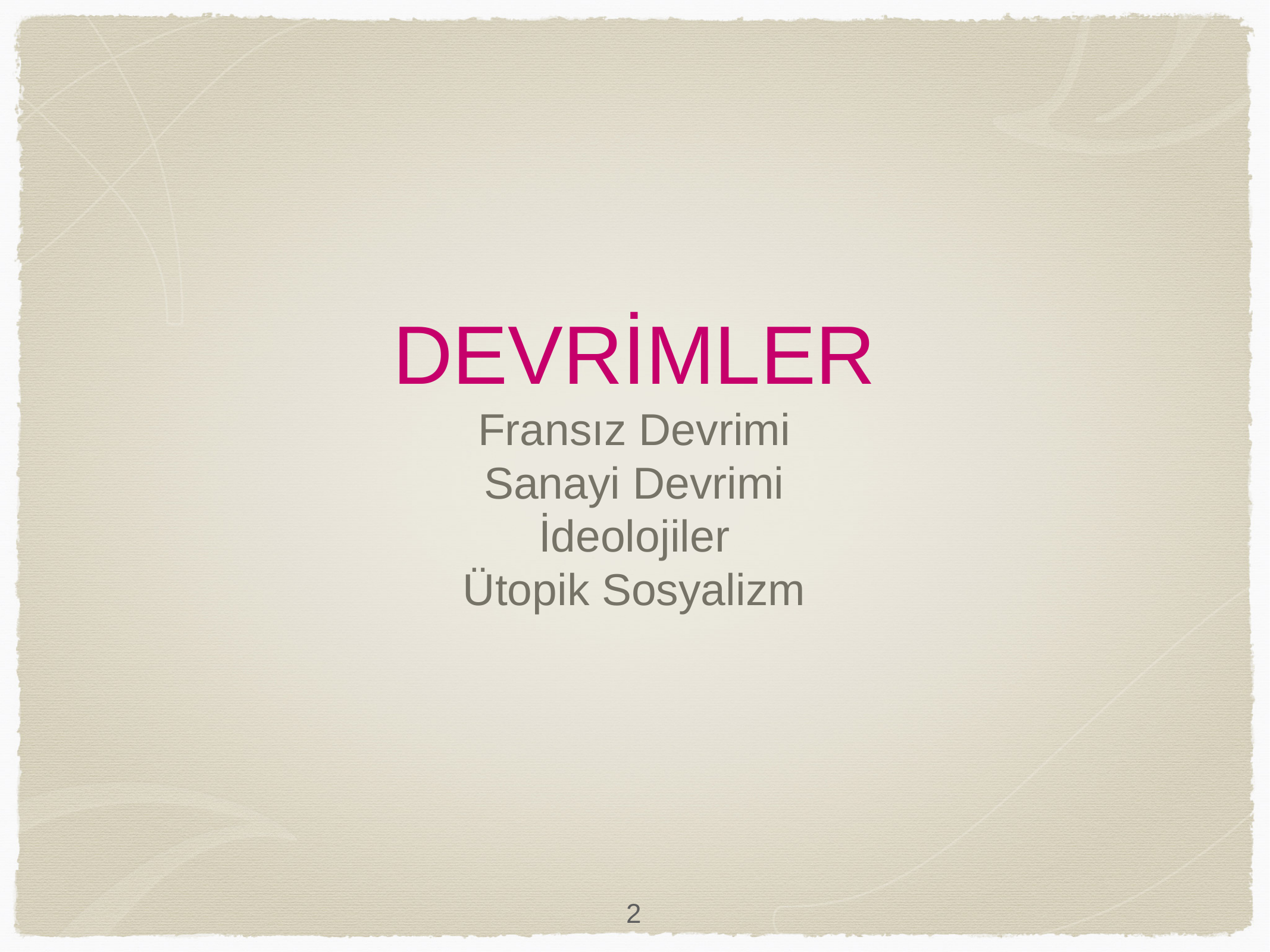

# DEVRİMLER Fransız Devrimi Sanayi Devrimi İdeolojiler Ütopik Sosyalizm

2